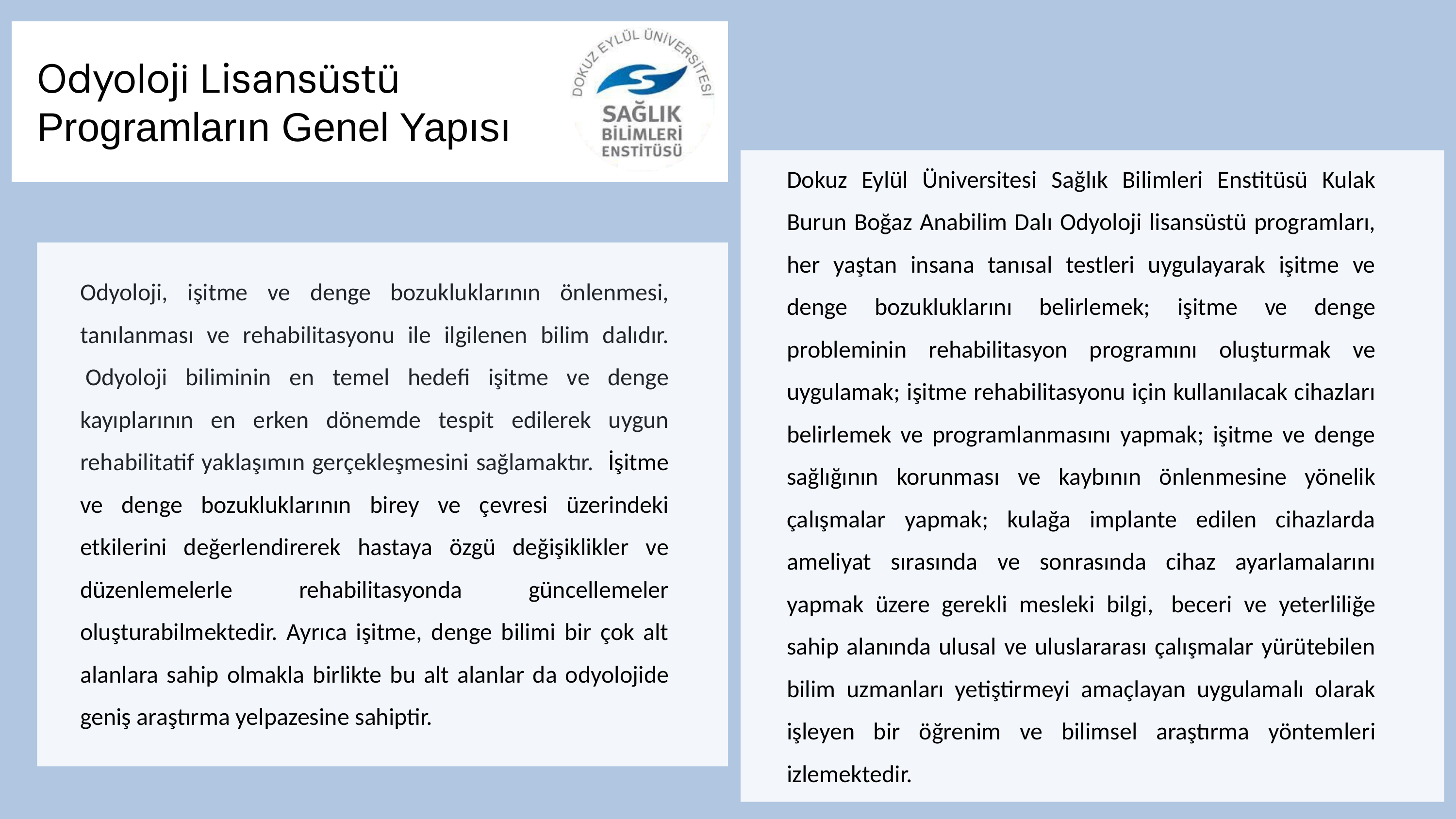

Odyoloji Lisansüstü
Programların Genel Yapısı
Dokuz Eylül Üniversitesi Sağlık Bilimleri Enstitüsü Kulak Burun Boğaz Anabilim Dalı Odyoloji lisansüstü programları, her yaştan insana tanısal testleri uygulayarak işitme ve denge bozukluklarını belirlemek; işitme ve denge probleminin rehabilitasyon programını oluşturmak ve uygulamak; işitme rehabilitasyonu için kullanılacak cihazları belirlemek ve programlanmasını yapmak; işitme ve denge sağlığının korunması ve kaybının önlenmesine yönelik çalışmalar yapmak; kulağa implante edilen cihazlarda ameliyat sırasında ve sonrasında cihaz ayarlamalarını yapmak üzere gerekli mesleki bilgi,  beceri ve yeterliliğe sahip alanında ulusal ve uluslararası çalışmalar yürütebilen bilim uzmanları yetiştirmeyi amaçlayan uygulamalı olarak işleyen bir öğrenim ve bilimsel araştırma yöntemleri izlemektedir.

Odyoloji, işitme ve denge bozukluklarının önlenmesi, tanılanması ve rehabilitasyonu ile ilgilenen bilim dalıdır.  Odyoloji biliminin en temel hedefi işitme ve denge kayıplarının en erken dönemde tespit edilerek uygun rehabilitatif yaklaşımın gerçekleşmesini sağlamaktır.  İşitme ve denge bozukluklarının birey ve çevresi üzerindeki etkilerini değerlendirerek hastaya özgü değişiklikler ve düzenlemelerle rehabilitasyonda güncellemeler oluşturabilmektedir. Ayrıca işitme, denge bilimi bir çok alt alanlara sahip olmakla birlikte bu alt alanlar da odyolojide geniş araştırma yelpazesine sahiptir.